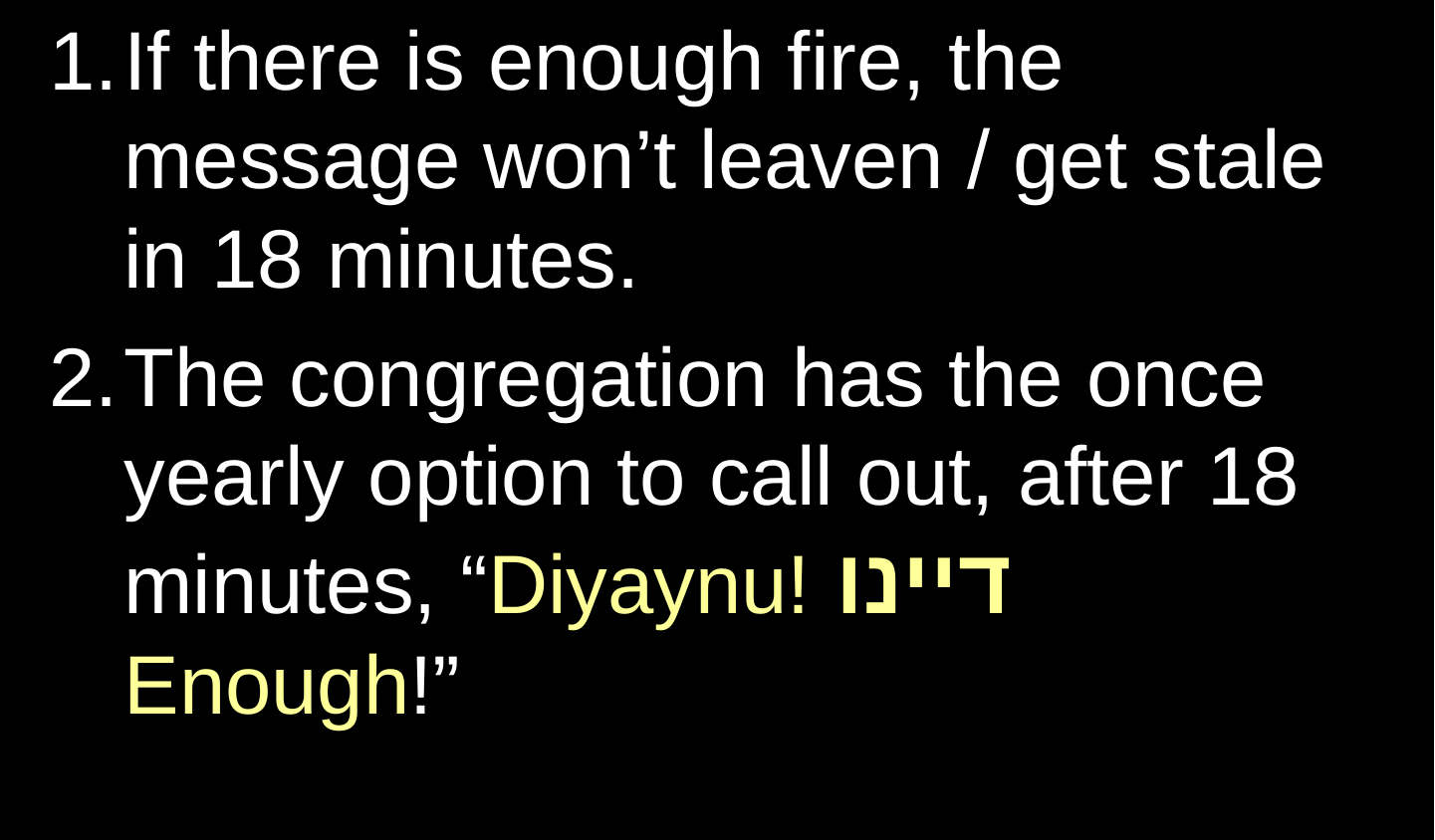

If there is enough fire, the message won’t leaven / get stale in 18 minutes.
The congregation has the once yearly option to call out, after 18 minutes, “Diyaynu! דיינו Enough!”